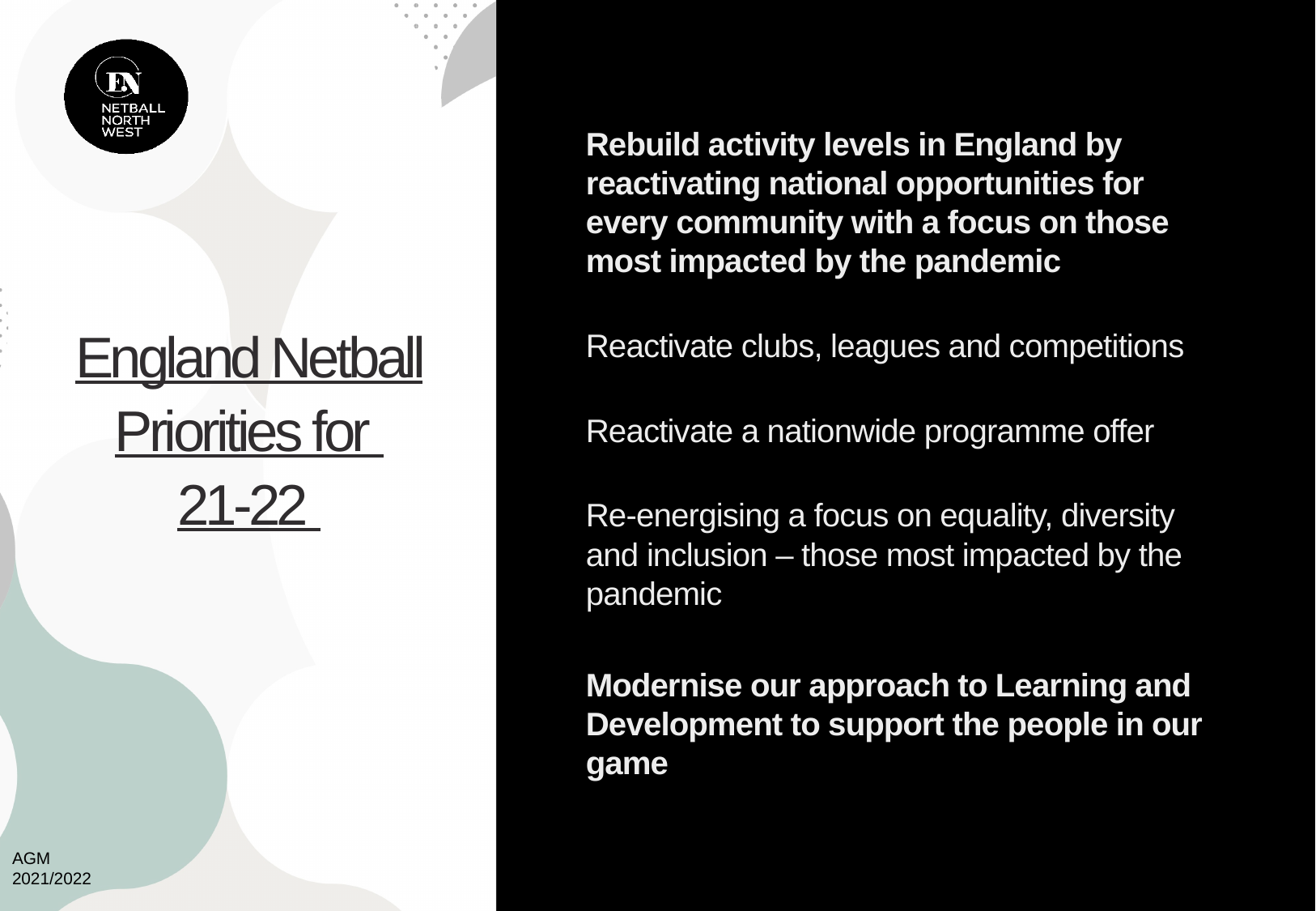

Rebuild activity levels in England by reactivating national opportunities for every community with a focus on those most impacted by the pandemic
Reactivate clubs, leagues and competitions
Reactivate a nationwide programme offer
Re-energising a focus on equality, diversity and inclusion – those most impacted by the pandemic

Modernise our approach to Learning and Development to support the people in our game
# England Netball Priorities for 21-22